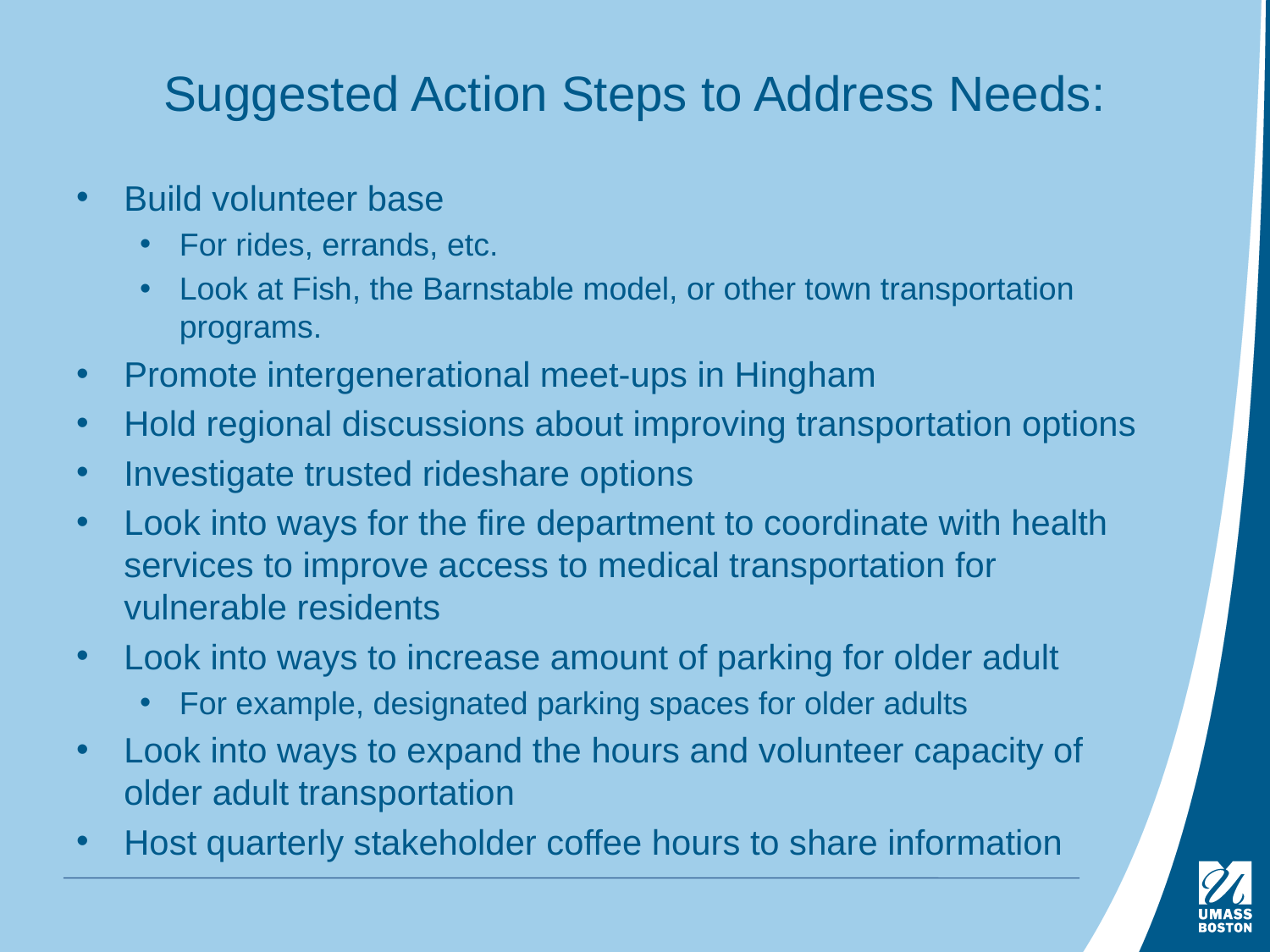

# Suggested Action Steps to Address Needs:
Build volunteer base
For rides, errands, etc.
Look at Fish, the Barnstable model, or other town transportation programs.
Promote intergenerational meet-ups in Hingham
Hold regional discussions about improving transportation options
Investigate trusted rideshare options
Look into ways for the fire department to coordinate with health services to improve access to medical transportation for vulnerable residents
Look into ways to increase amount of parking for older adult
For example, designated parking spaces for older adults
Look into ways to expand the hours and volunteer capacity of older adult transportation
Host quarterly stakeholder coffee hours to share information